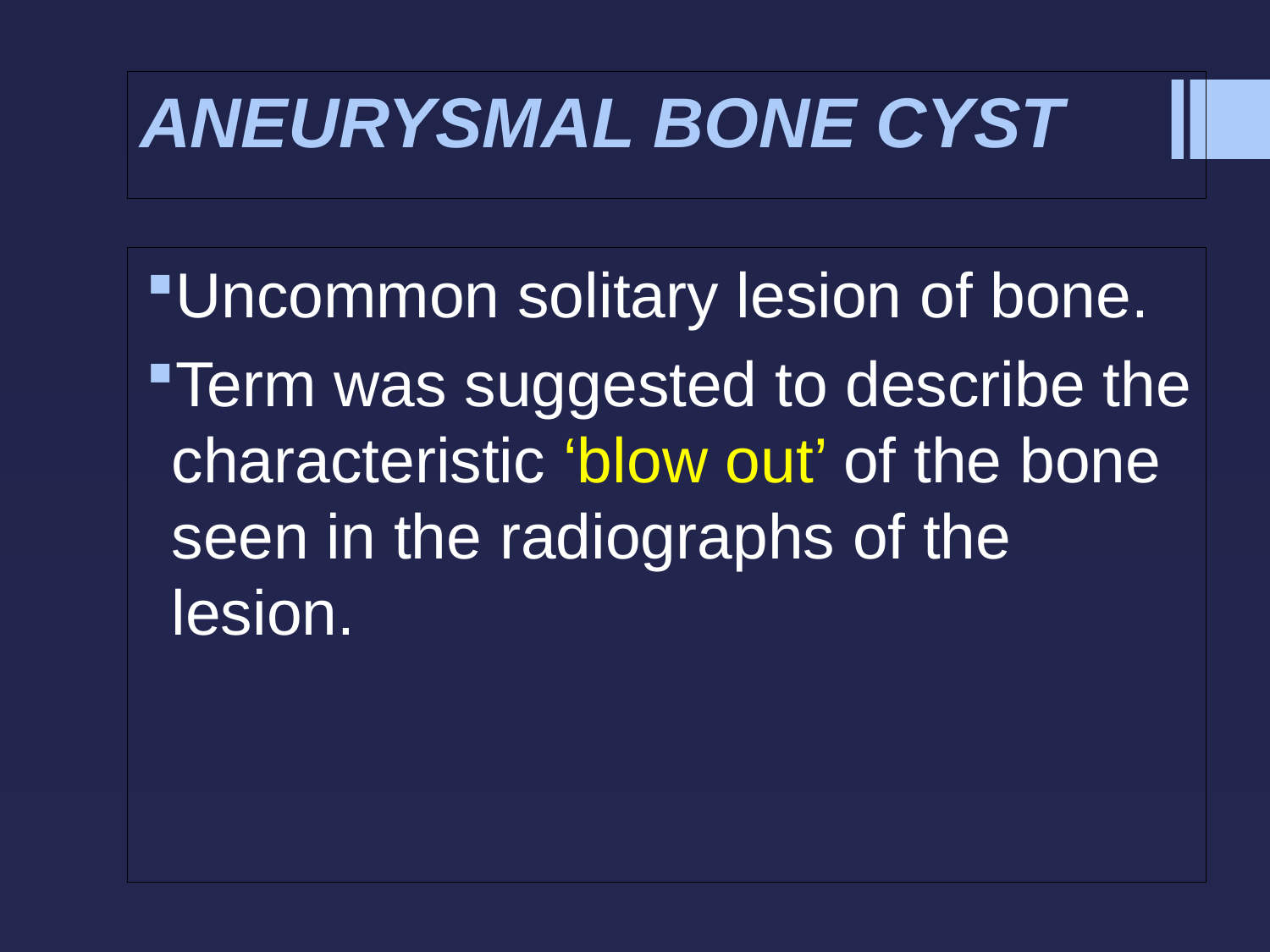

# ANEURYSMAL BONE CYST
Uncommon solitary lesion of bone.
Term was suggested to describe the characteristic ‘blow out’ of the bone seen in the radiographs of the lesion.